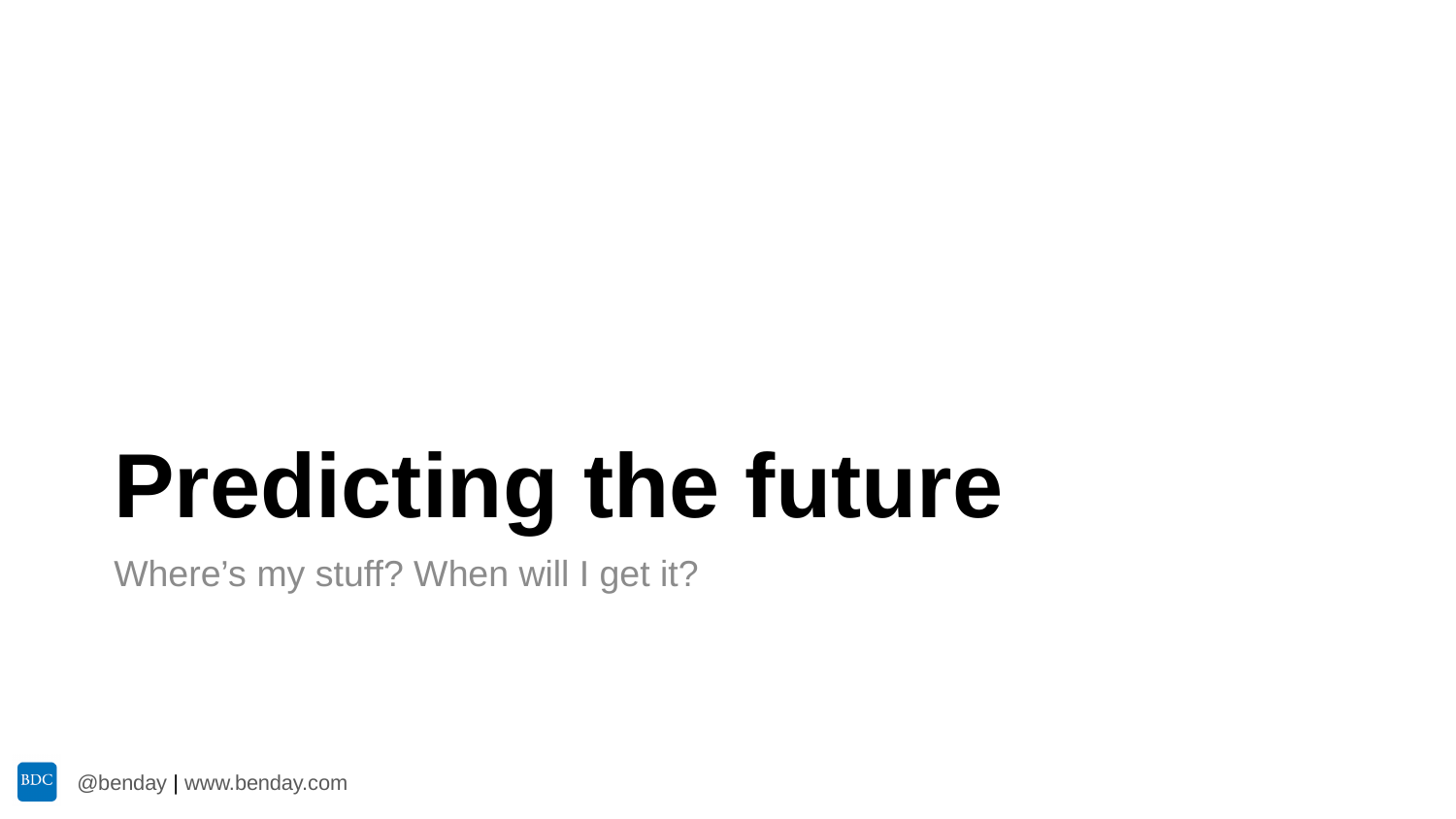

# Predicting the future
Where’s my stuff? When will I get it?